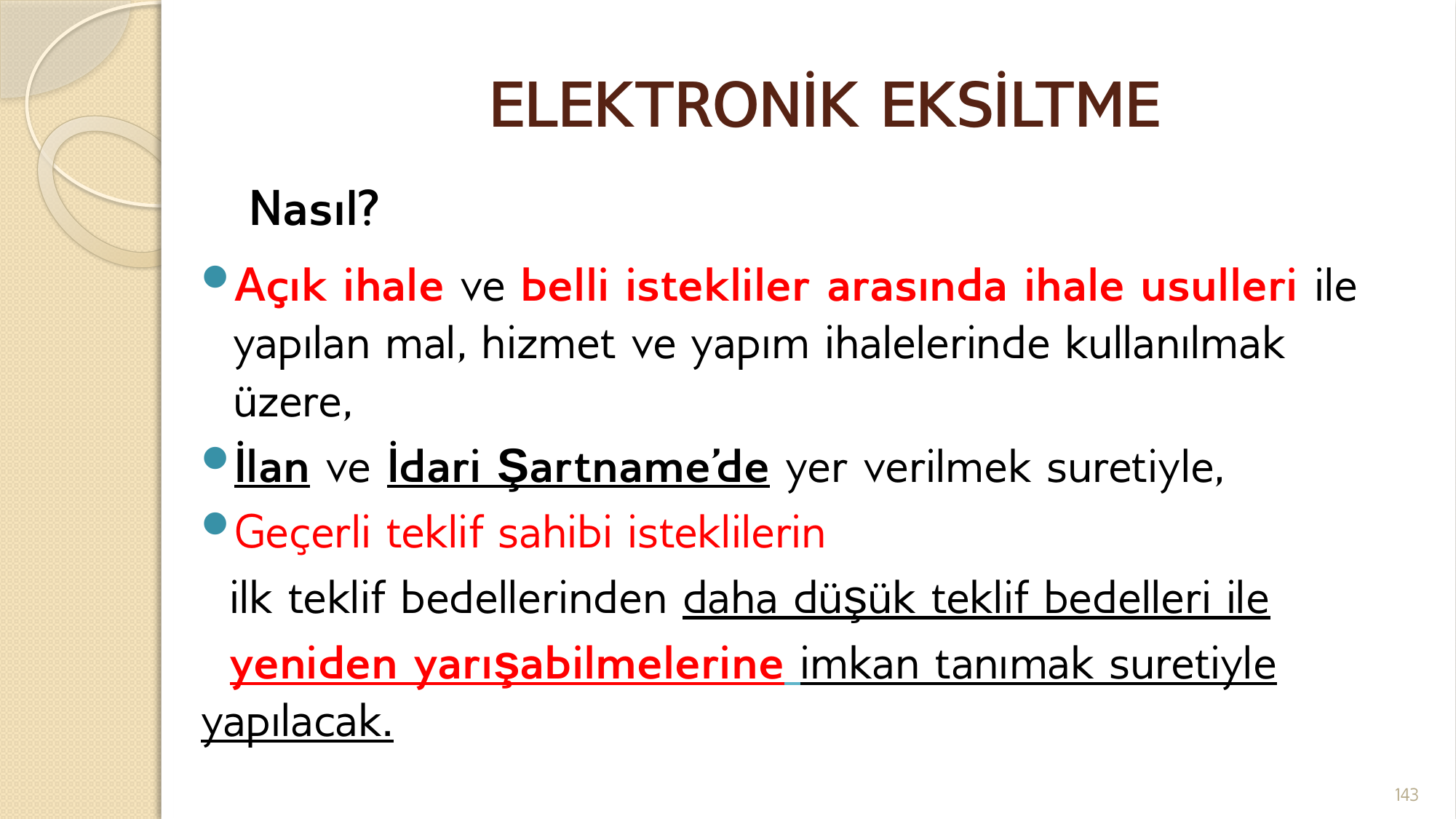

# ELEKTRONİK EKSİLTME
    Nasıl?

Açık ihale ve belli istekliler arasında ihale usulleri ile yapılan mal, hizmet ve yapım ihalelerinde kullanılmak üzere,
İlan ve İdari Şartname’de yer verilmek suretiyle,
Geçerli teklif sahibi isteklilerin
  ilk teklif bedellerinden daha düşük teklif bedelleri ile
  yeniden yarışabilmelerine imkan tanımak suretiyle yapılacak.
143